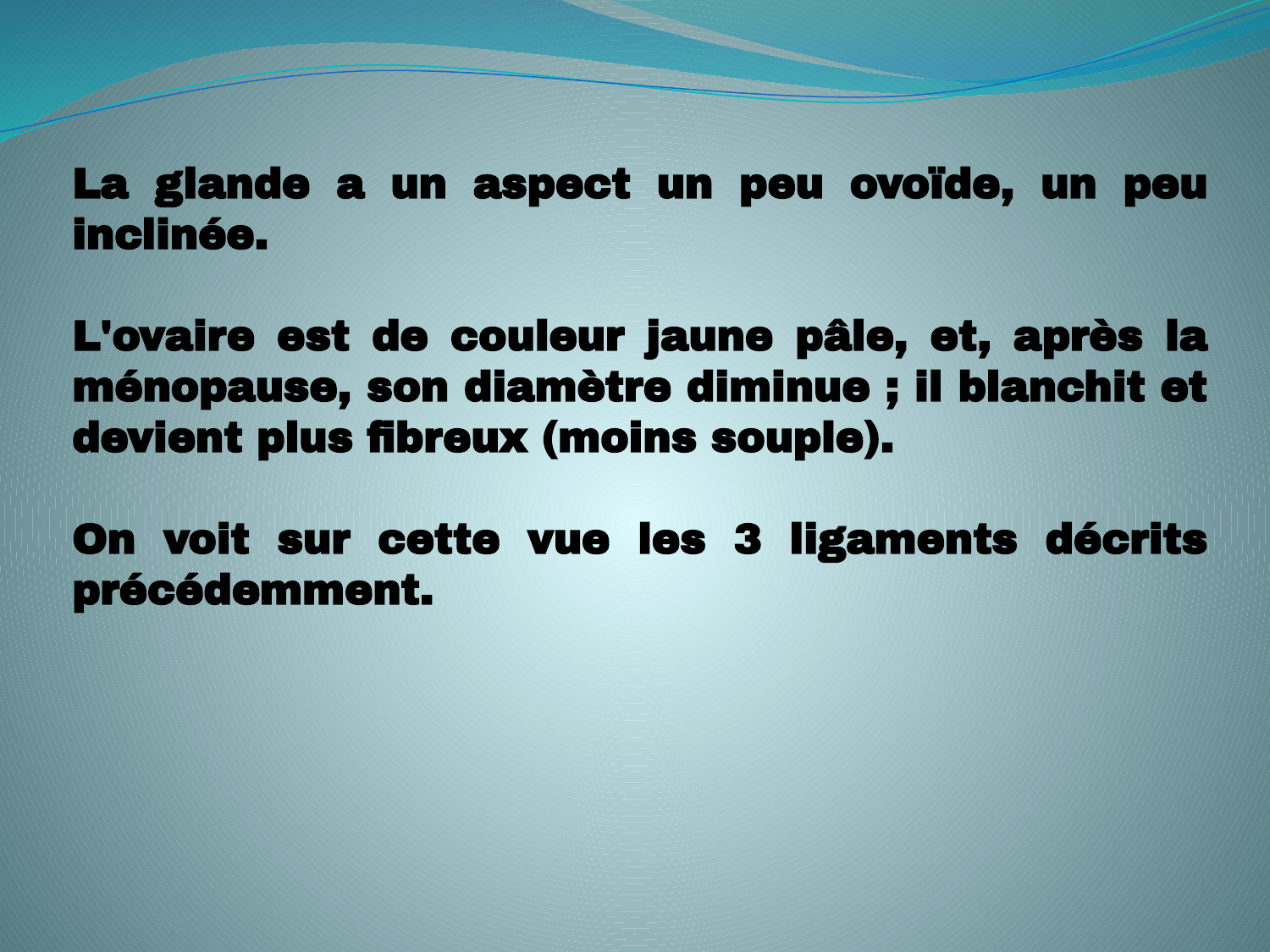

La glande a un aspect un peu ovoïde, un peu inclinée.

L'ovaire est de couleur jaune pâle, et, après la ménopause, son diamètre diminue ; il blanchit et devient plus fibreux (moins souple).

On voit sur cette vue les 3 ligaments décrits précédemment.